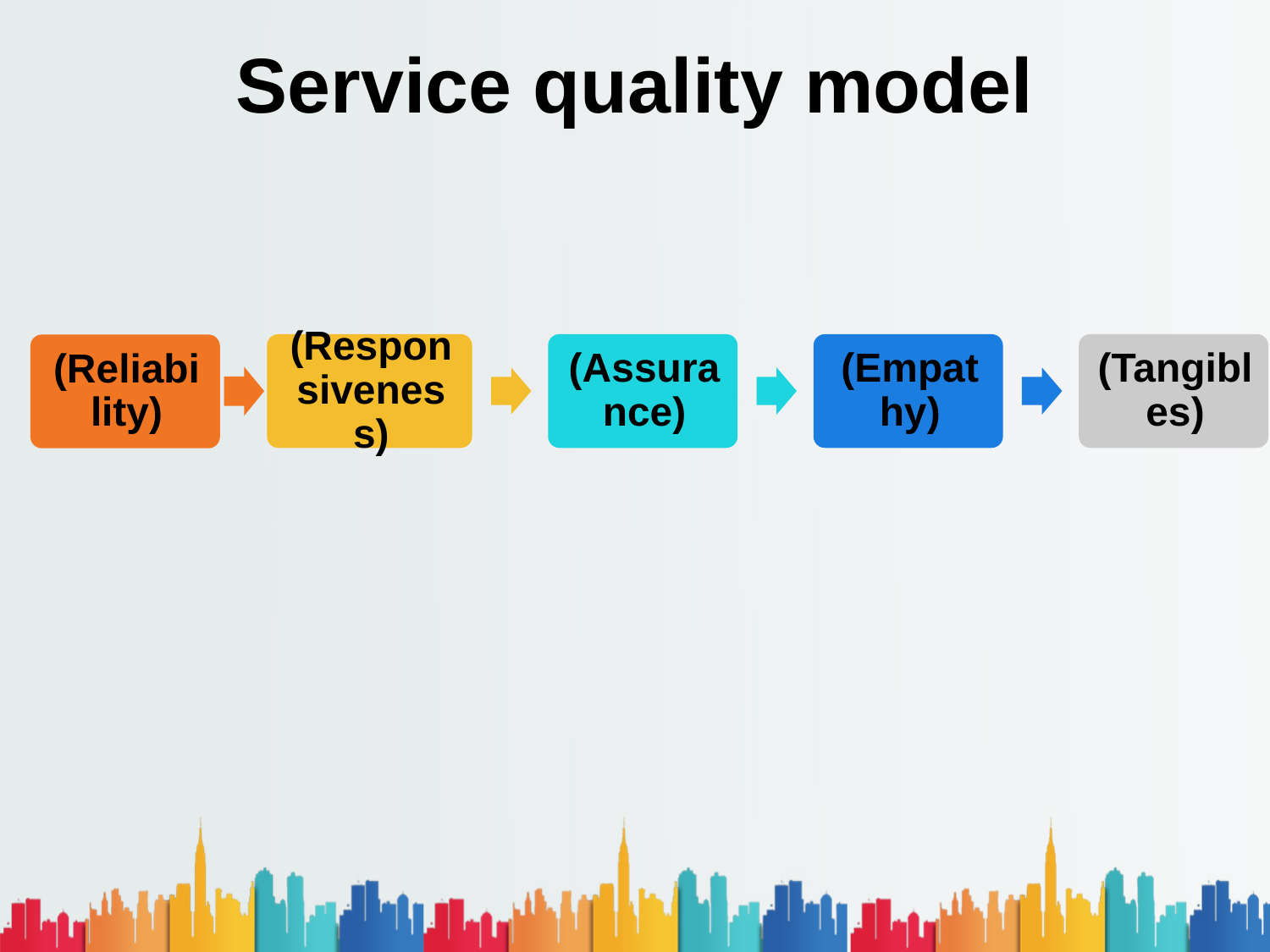

# Service quality model
(Reliability)

(Responsiveness)

(Assurance)

(Empathy)

(Tangibles)